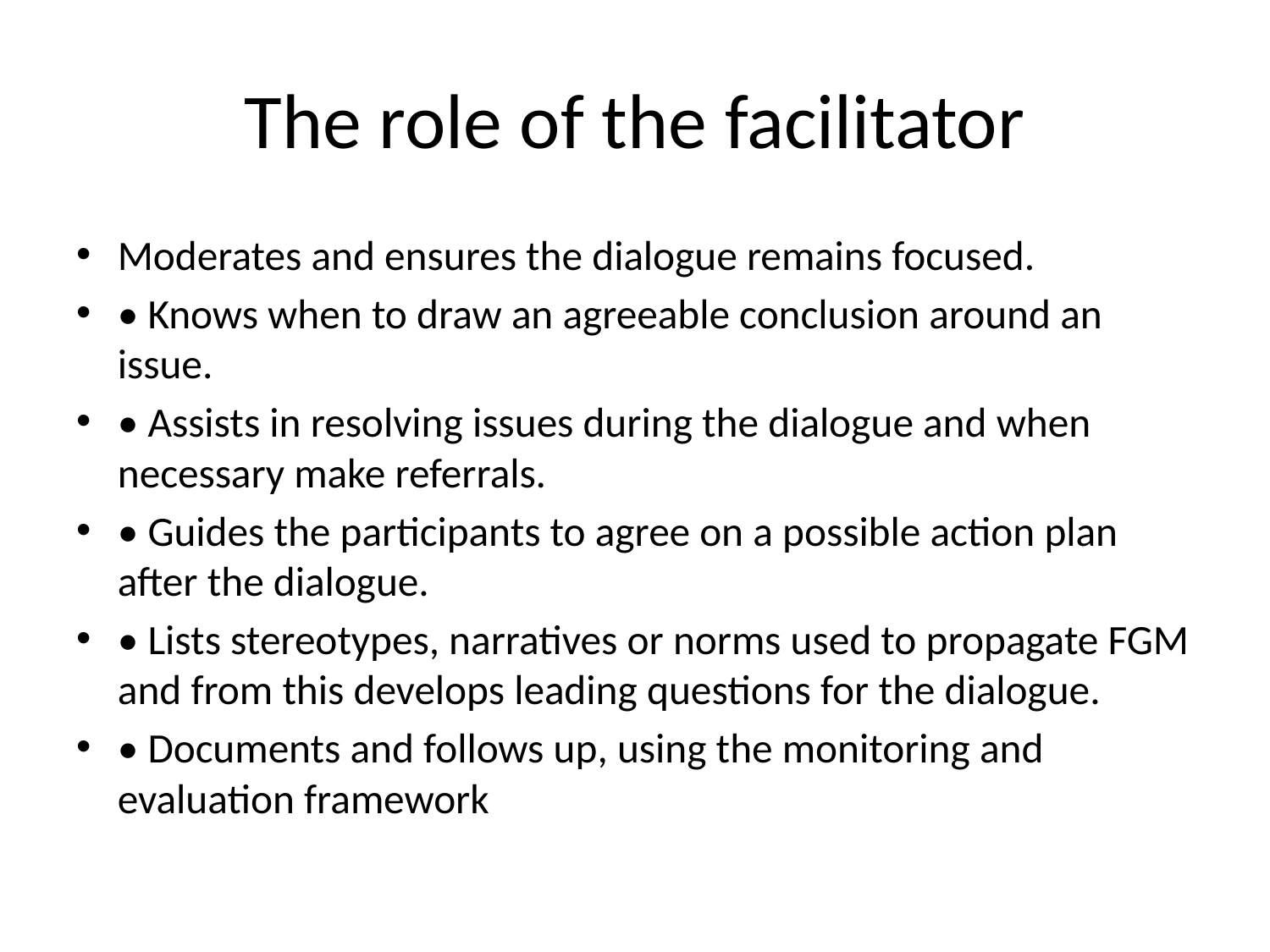

# The role of the facilitator
Moderates and ensures the dialogue remains focused.
• Knows when to draw an agreeable conclusion around an issue.
• Assists in resolving issues during the dialogue and when necessary make referrals.
• Guides the participants to agree on a possible action plan after the dialogue.
• Lists stereotypes, narratives or norms used to propagate FGM and from this develops leading questions for the dialogue.
• Documents and follows up, using the monitoring and evaluation framework